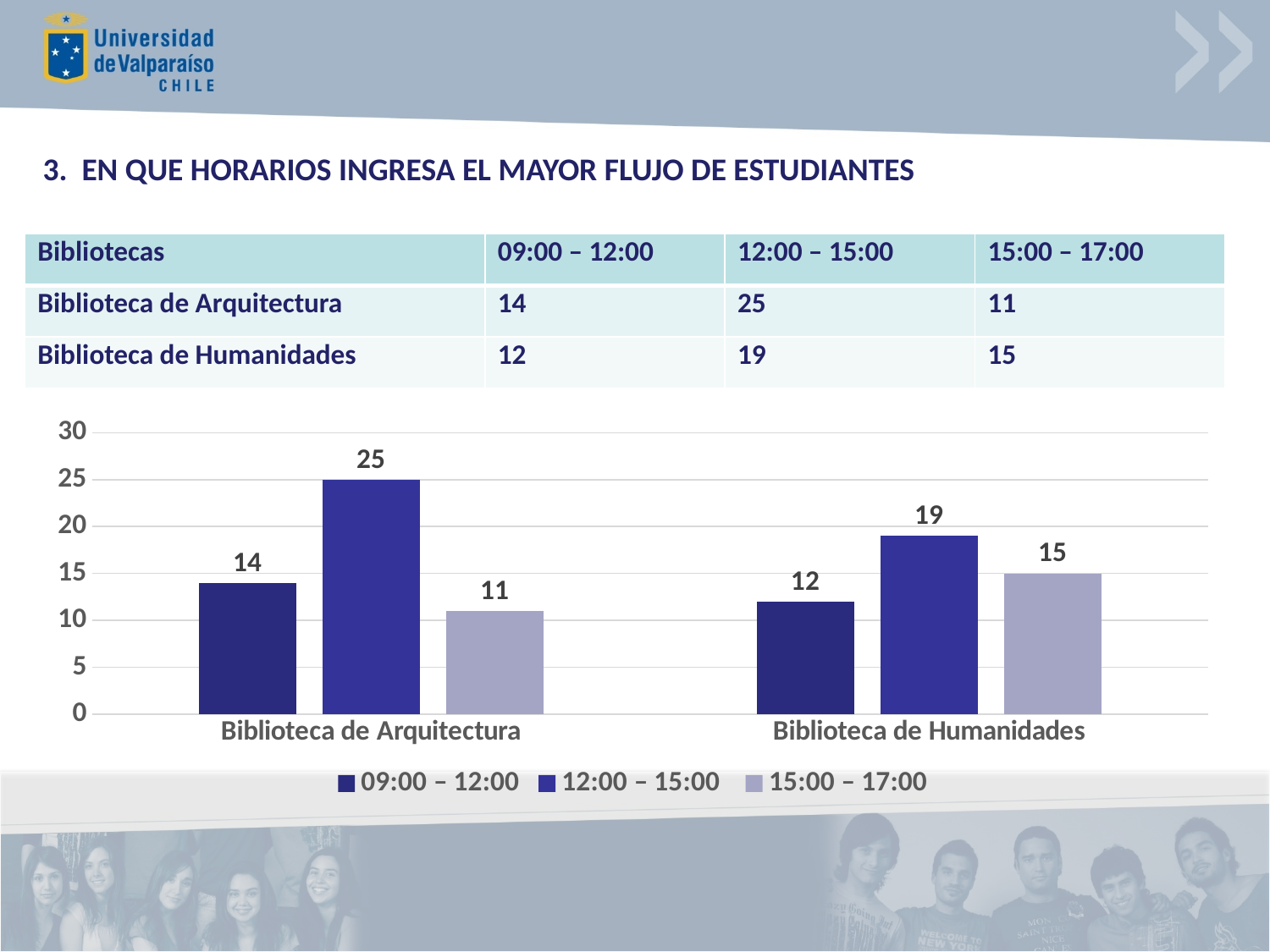

# 3.  EN QUE HORARIOS INGRESA EL MAYOR FLUJO DE ESTUDIANTES
| Bibliotecas | 09:00 – 12:00 | 12:00 – 15:00 | 15:00 – 17:00 |
| --- | --- | --- | --- |
| Biblioteca de Arquitectura | 14 | 25 | 11 |
| Biblioteca de Humanidades | 12 | 19 | 15 |

### Chart

| Category | 09:00 – 12:00 | 12:00 – 15:00  | 15:00 – 17:00 |
|---|---|---|---|
| Biblioteca de Arquitectura | 14.0 | 25.0 | 11.0 |
| Biblioteca de Humanidades | 12.0 | 19.0 | 15.0 |